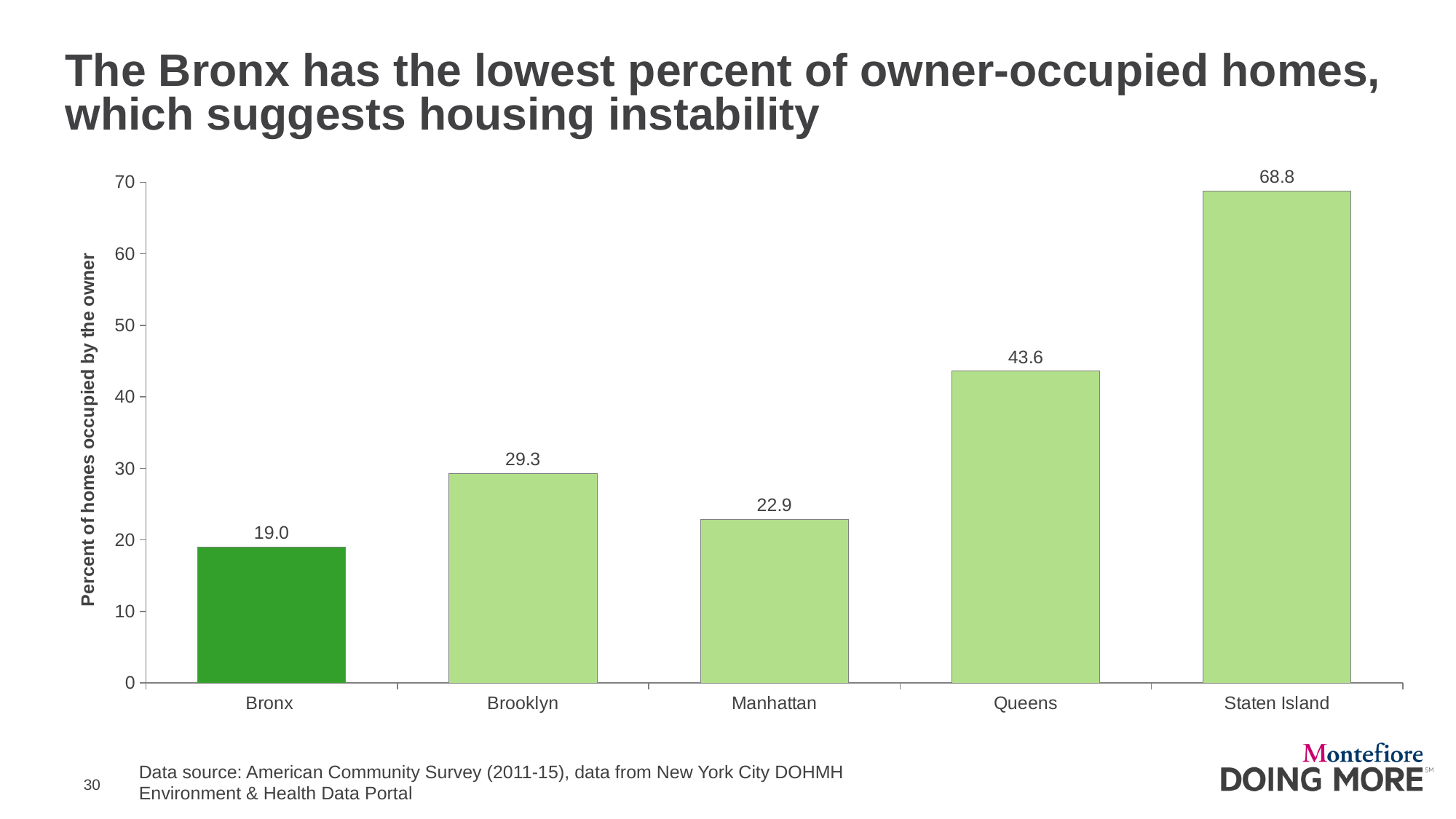

# The Bronx has the lowest percent of owner-occupied homes, which suggests housing instability

### Chart

| Category | Series 1 |
|---|---|
| Bronx  | 19.0 |
| Brooklyn | 29.3 |
| Manhattan | 22.9 |
| Queens | 43.6 |
| Staten Island | 68.8 |
Data source: American Community Survey (2011-15), data from New York City DOHMH
Environment & Health Data Portal